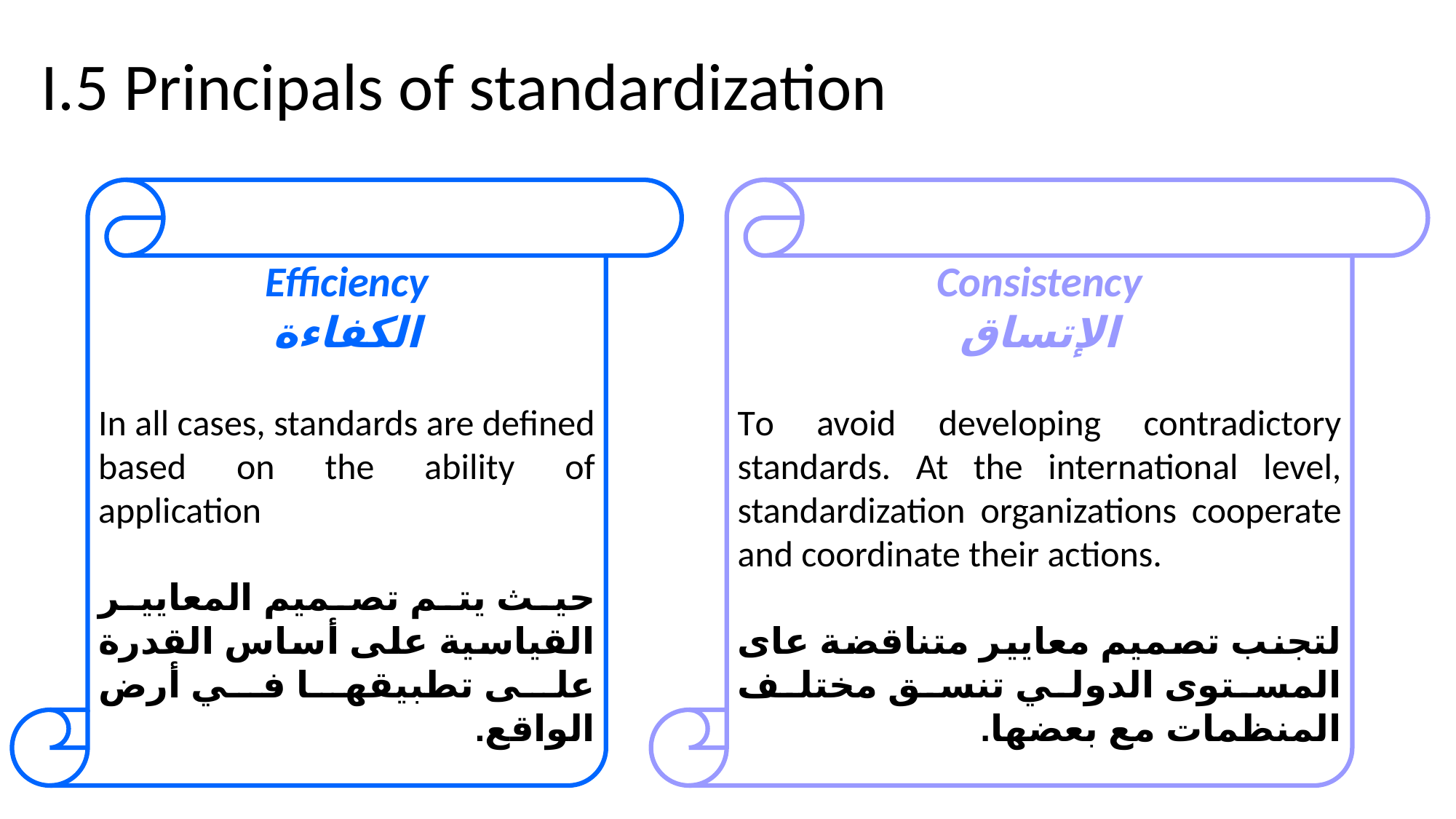

I.5 Principals of standardization
Efficiency
الكفاءة

In all cases, standards are defined based on the ability of application

حيث يتم تصميم المعايير القياسية على أساس القدرة على تطبيقها في أرض الواقع.
Consistency
الإتساق

To avoid developing contradictory standards. At the international level, standardization organizations cooperate and coordinate their actions.

لتجنب تصميم معايير متناقضة عاى المستوى الدولي تنسق مختلف المنظمات مع بعضها.